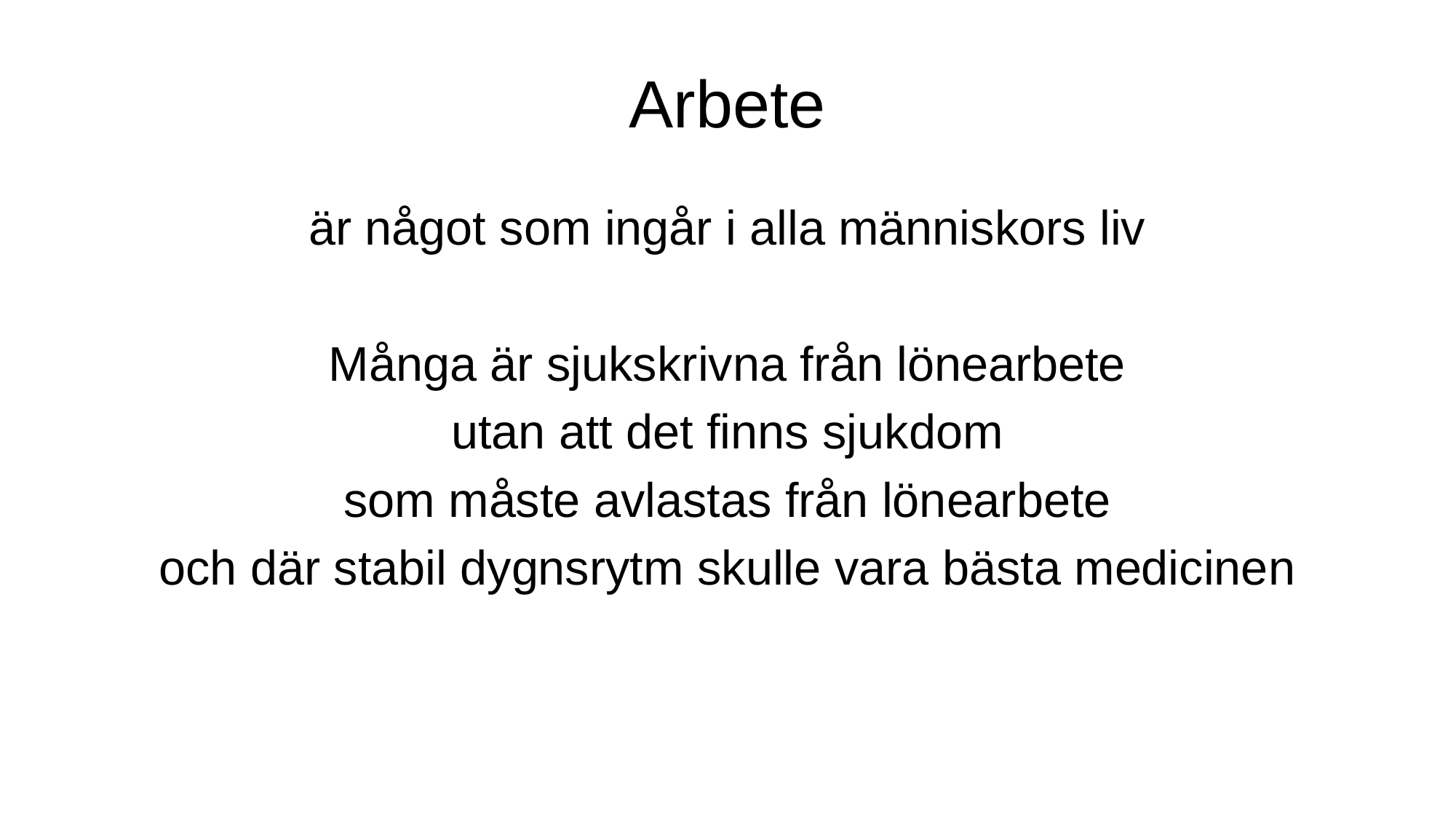

# Arbete
är något som ingår i alla människors liv

Många är sjukskrivna från lönearbete
utan att det finns sjukdom
som måste avlastas från lönearbete
och där stabil dygnsrytm skulle vara bästa medicinen